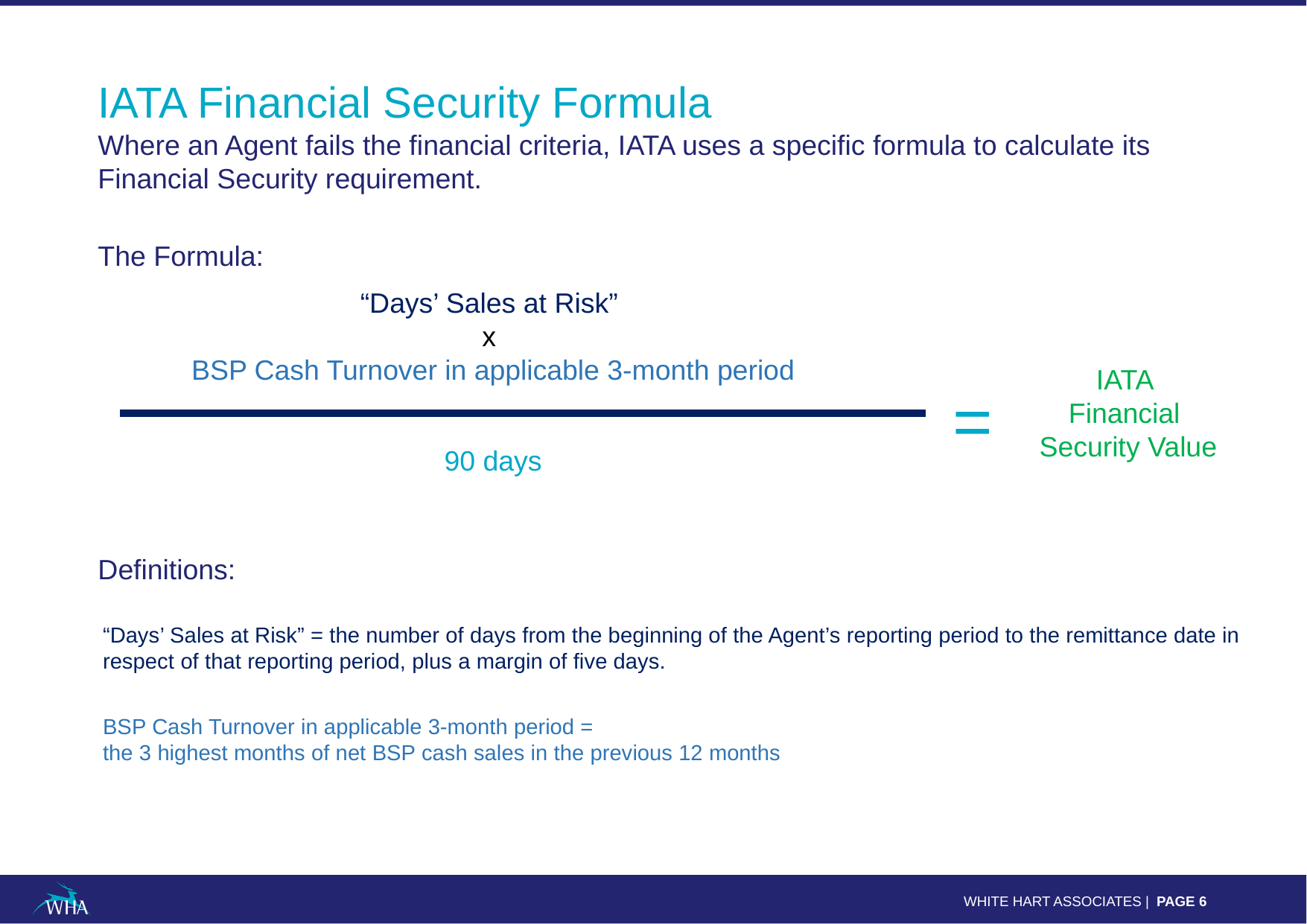

IATA Financial Security Formula

  –
Where an Agent fails the financial criteria, IATA uses a specific formula to calculate its Financial Security requirement.
The Formula:
“Days’ Sales at Risk”
x
BSP Cash Turnover in applicable 3-month period
90 days
IATA
Financial
Security Value

=
Definitions:
“Days’ Sales at Risk” = the number of days from the beginning of the Agent’s reporting period to the remittance date in respect of that reporting period, plus a margin of five days.

BSP Cash Turnover in applicable 3-month period =
the 3 highest months of net BSP cash sales in the previous 12 months